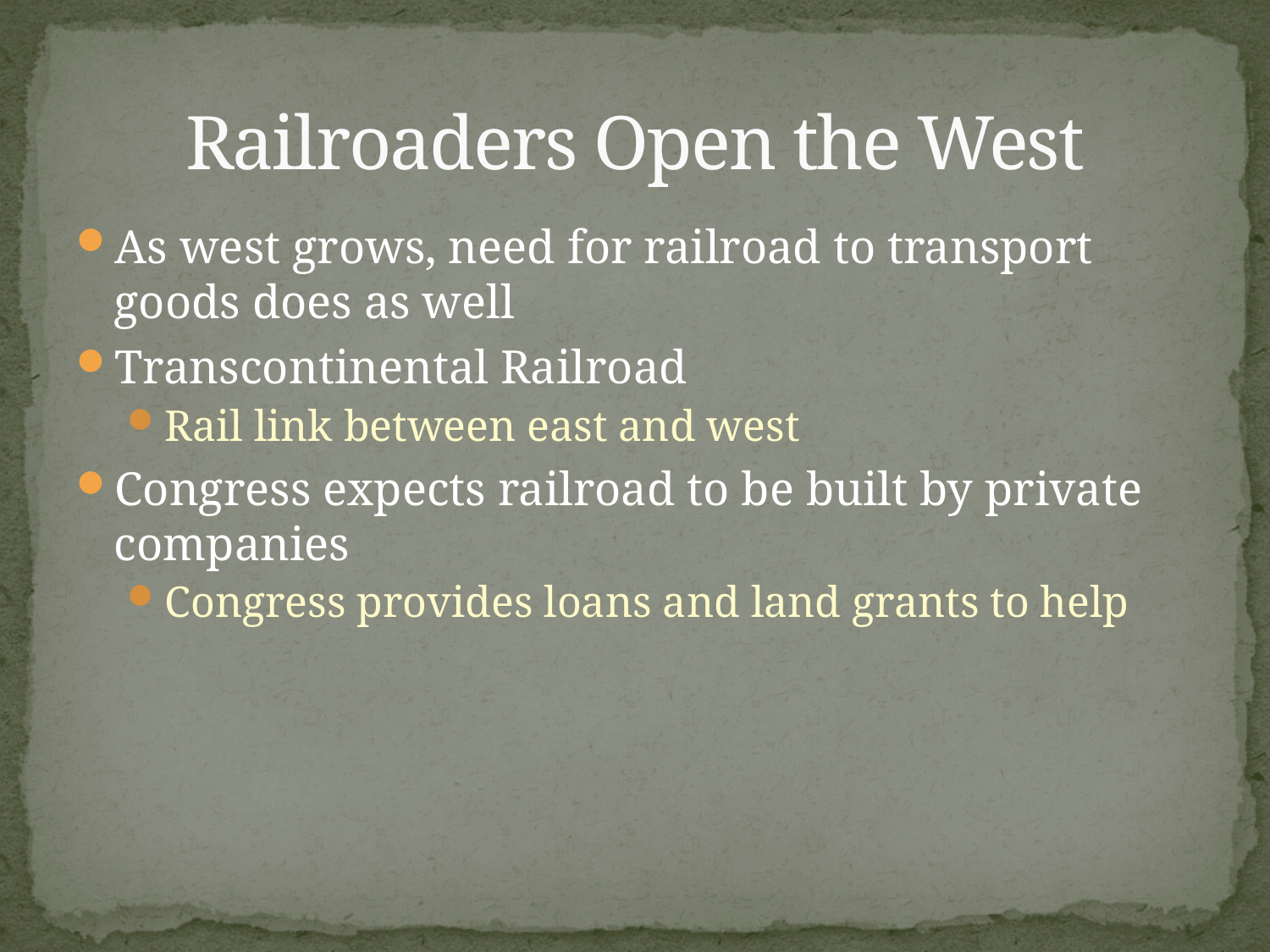

# Railroaders Open the West
As west grows, need for railroad to transport goods does as well
Transcontinental Railroad
Rail link between east and west
Congress expects railroad to be built by private companies
Congress provides loans and land grants to help